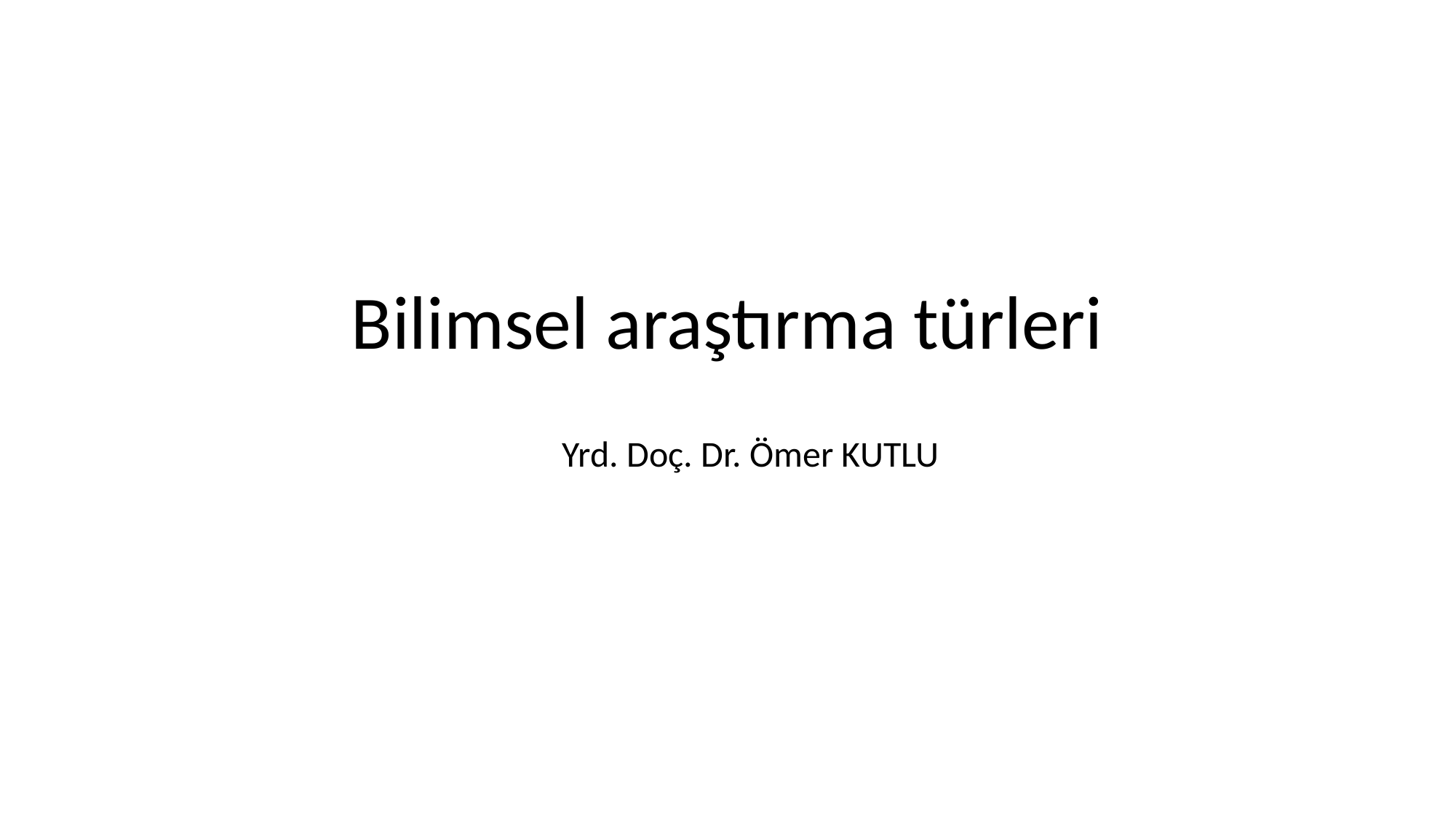

# Bilimsel araştırma türleri
Yrd. Doç. Dr. Ömer KUTLU